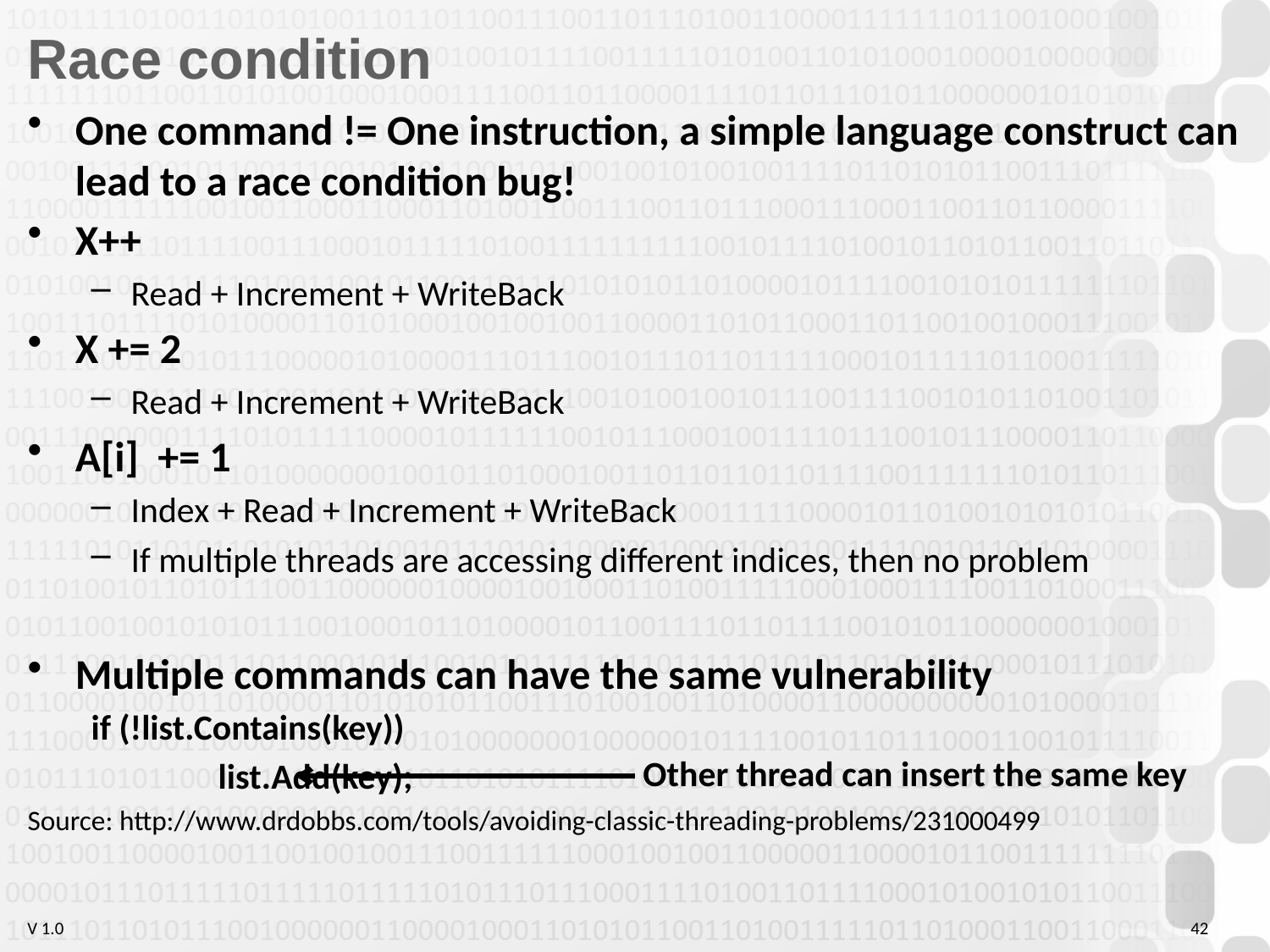

# Race condition
One command != One instruction, a simple language construct can lead to a race condition bug!
X++
Read + Increment + WriteBack
X += 2
Read + Increment + WriteBack
A[i]  += 1
Index + Read + Increment + WriteBack
If multiple threads are accessing different indices, then no problem

Multiple commands can have the same vulnerability
if (!list.Contains(key))
	list.Add(key);
Source: http://www.drdobbs.com/tools/avoiding-classic-threading-problems/231000499
Other thread can insert the same key
42